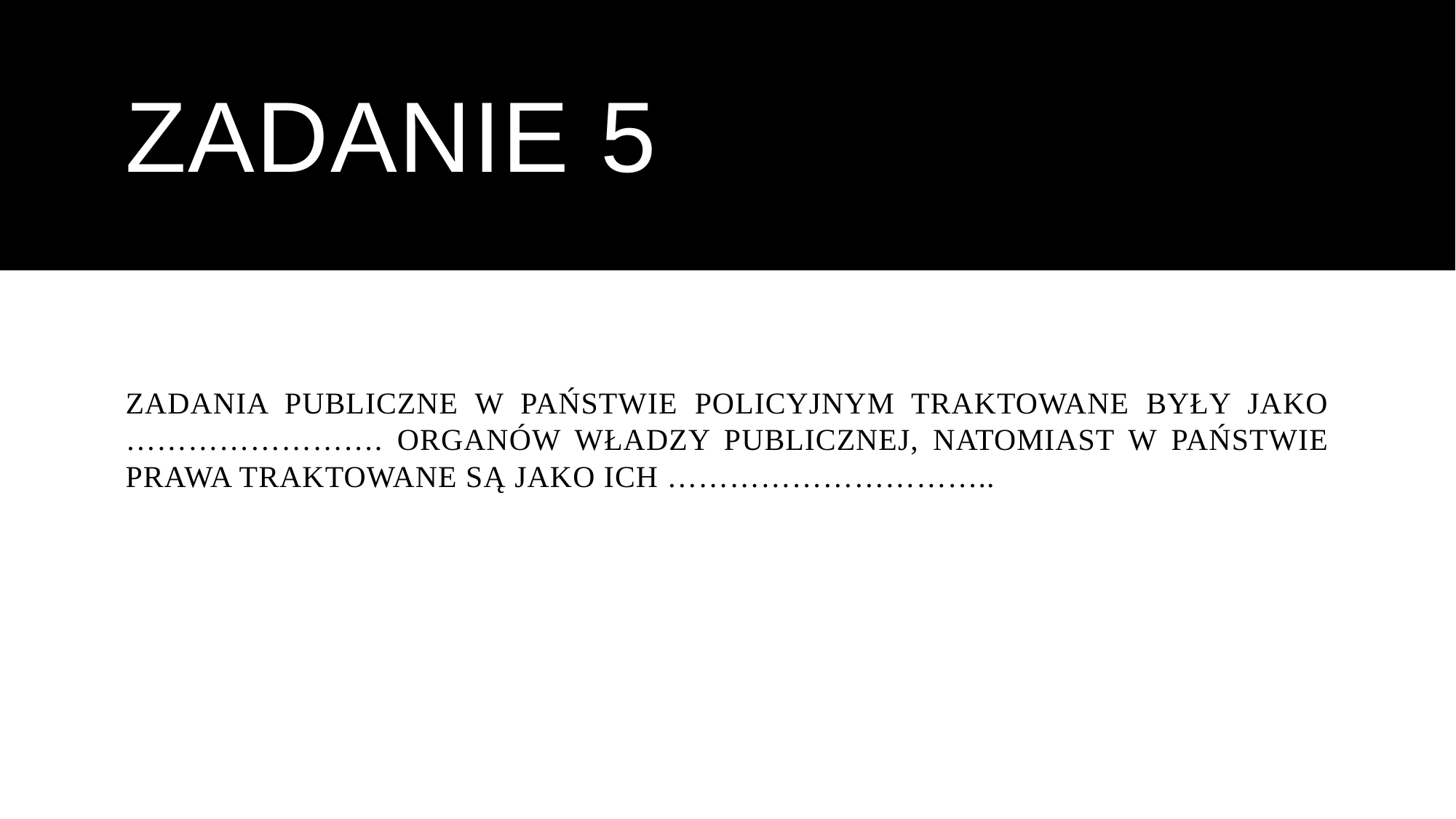

# ZADANIE 5

ZADANIA PUBLICZNE W PAŃSTWIE POLICYJNYM TRAKTOWANE BYŁY JAKO ……………………. ORGANÓW WŁADZY PUBLICZNEJ, NATOMIAST W PAŃSTWIE PRAWA TRAKTOWANE SĄ JAKO ICH …………………………..